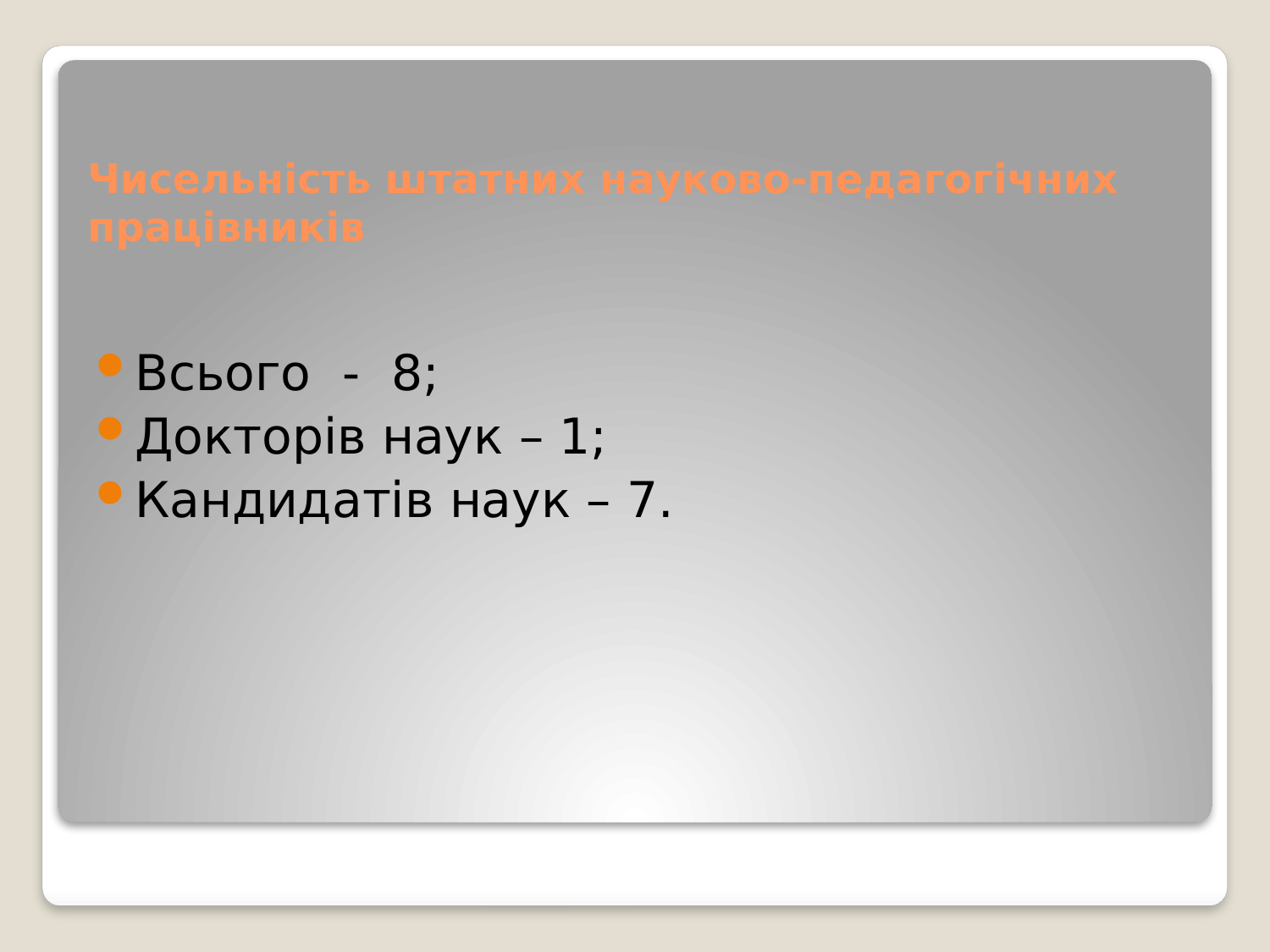

Всього  -  8;
Докторів наук – 1;
Кандидатів наук – 7.
# Чисельність штатних науково-педагогічних працівників